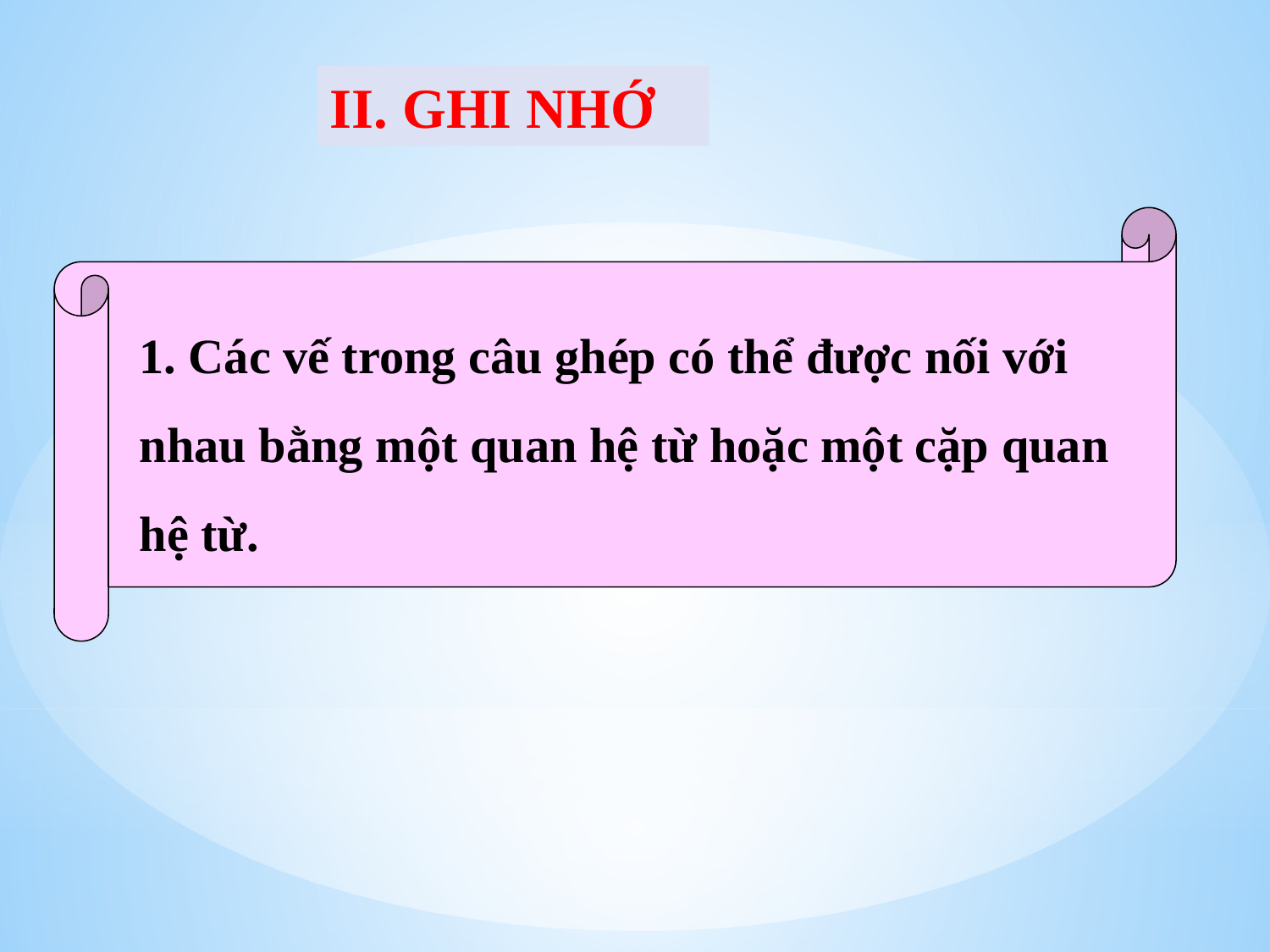

II. GHI NHỚ

1. Các vế trong câu ghép có thể được nối với nhau bằng một quan hệ từ hoặc một cặp quan hệ từ.